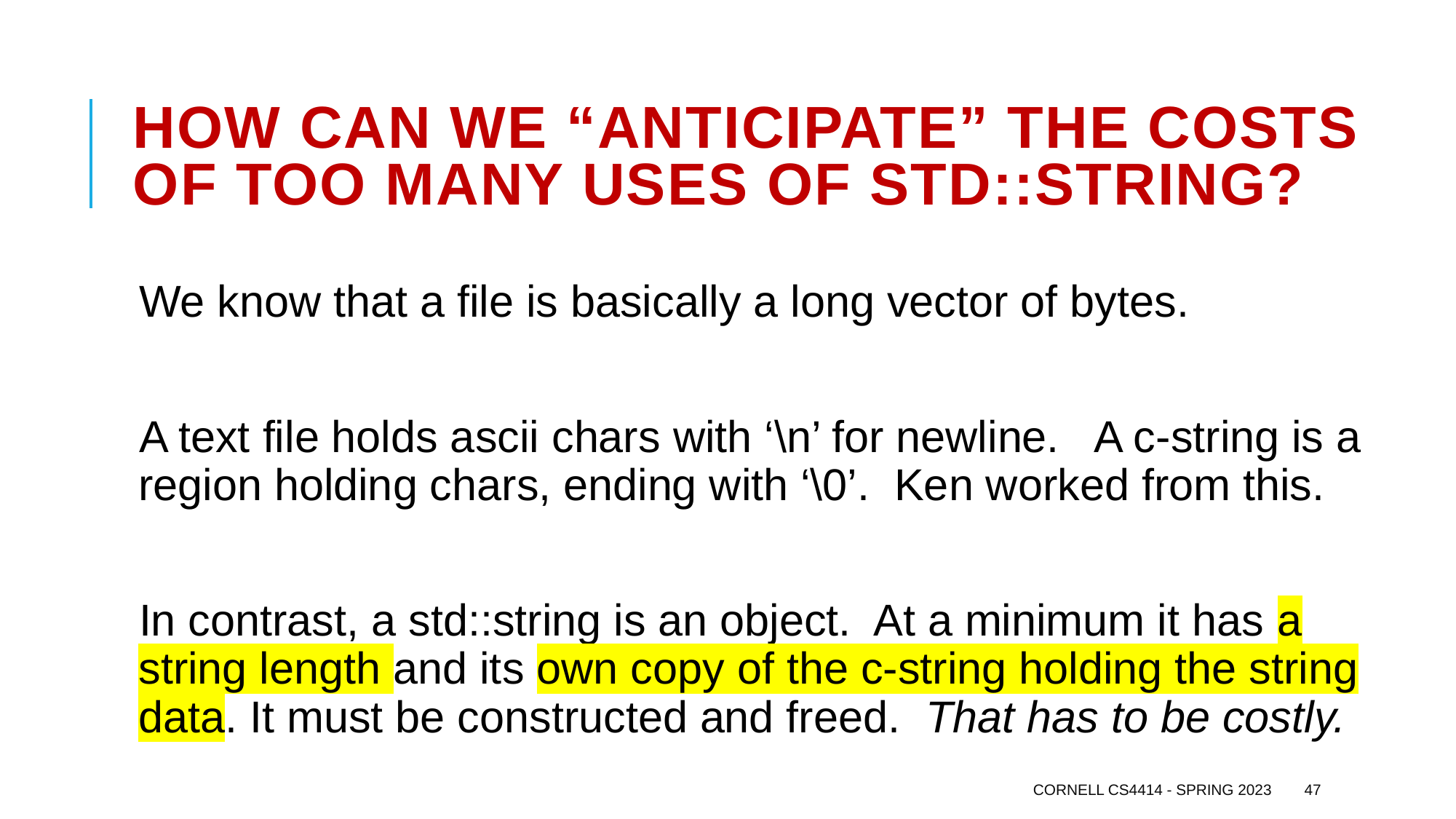

# How can we “anticipate” the costs of too many uses of Std::string?
We know that a file is basically a long vector of bytes.

A text file holds ascii chars with ‘\n’ for newline.   A c-string is a region holding chars, ending with ‘\0’.  Ken worked from this.

In contrast, a std::string is an object.  At a minimum it has a string length and its own copy of the c-string holding the string data. It must be constructed and freed.  That has to be costly.
Cornell CS4414 - Spring 2023
47